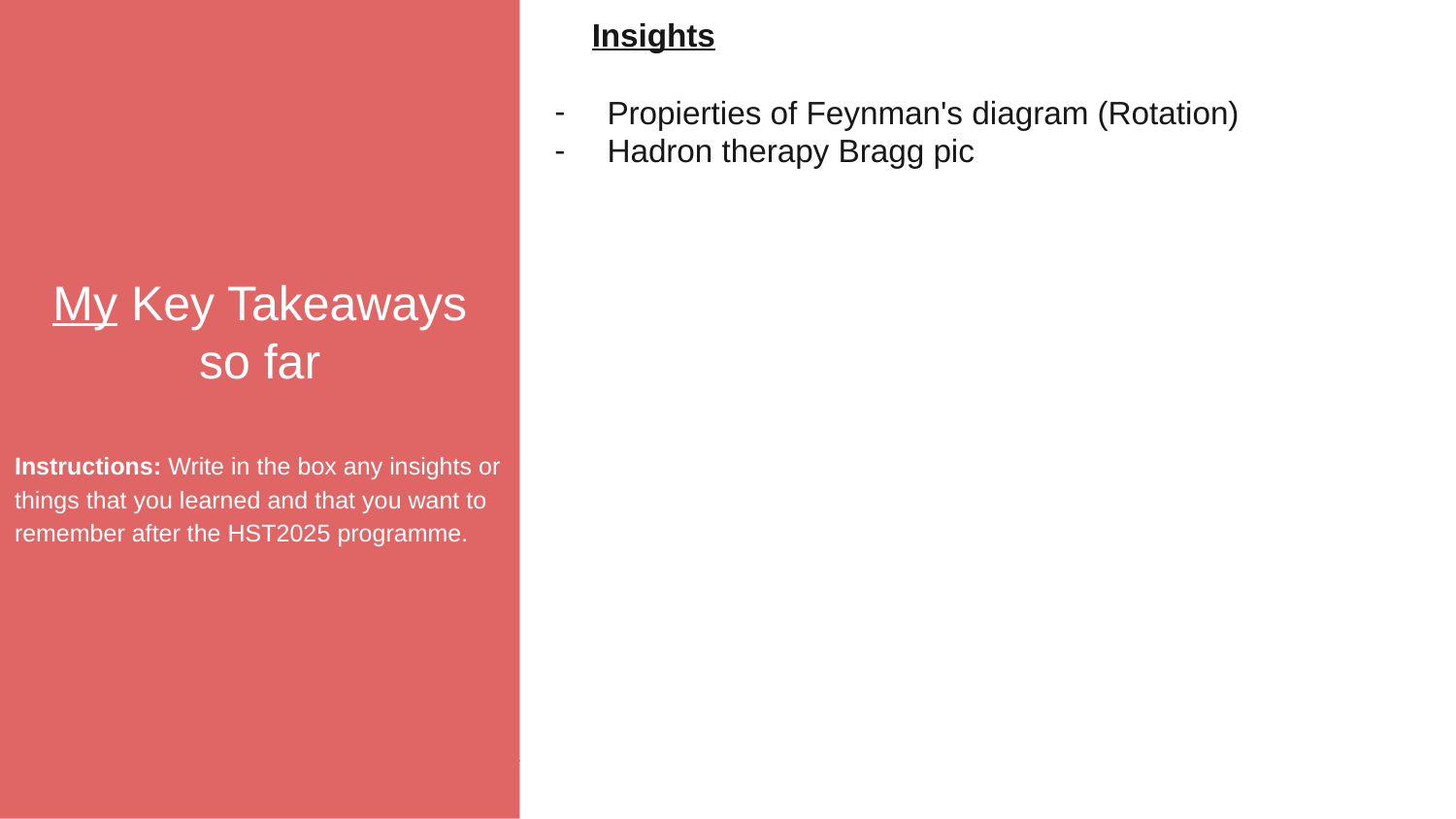

My Key Takeaways so far

Instructions: Write in the box any insights or things that you learned and that you want to remember after the HST2025 programme.
Insights

Propierties of Feynman's diagram (Rotation)
Hadron therapy Bragg pic